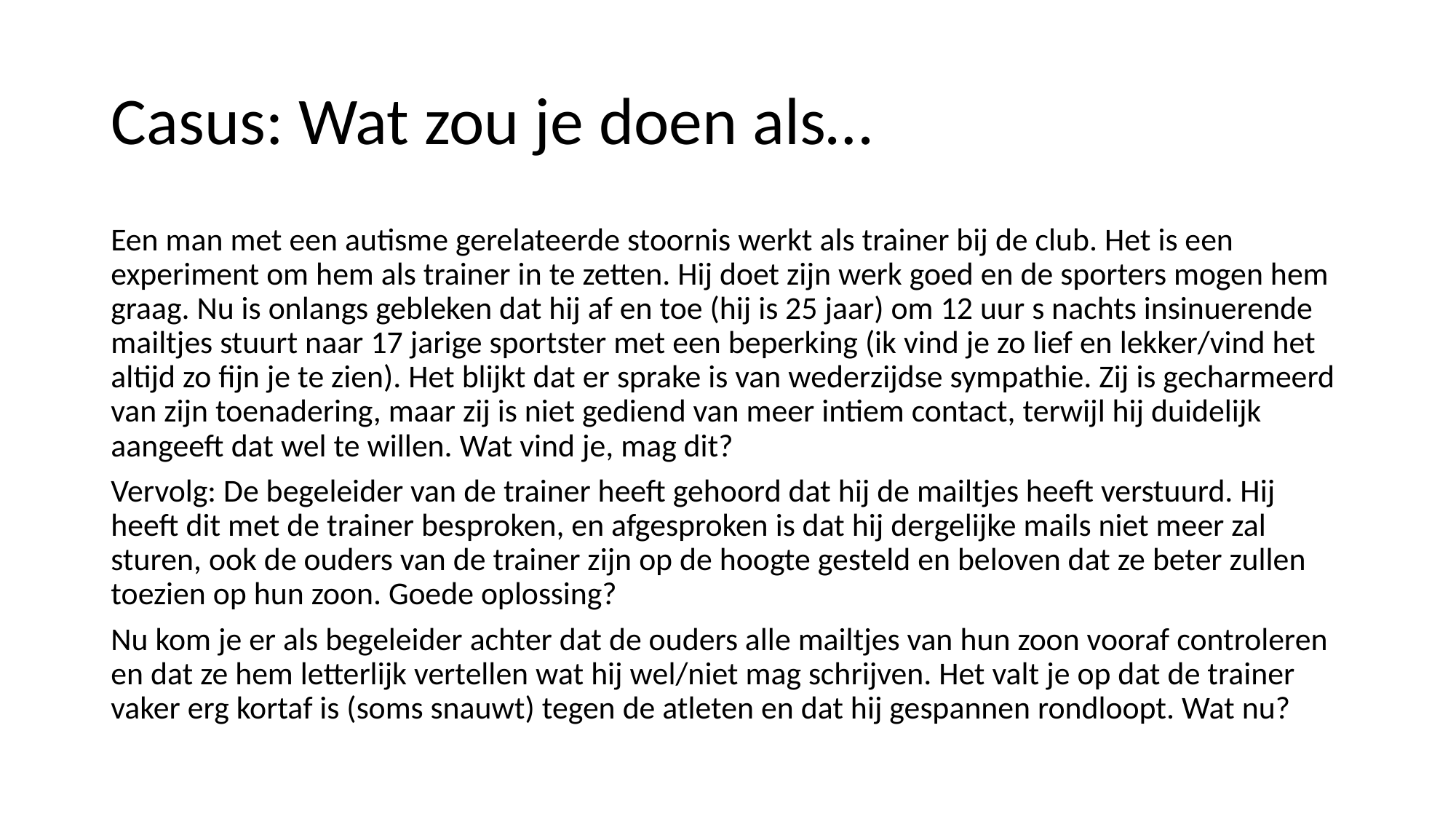

# Casus: Wat zou je doen als…
Een man met een autisme gerelateerde stoornis werkt als trainer bij de club. Het is een experiment om hem als trainer in te zetten. Hij doet zijn werk goed en de sporters mogen hem graag. Nu is onlangs gebleken dat hij af en toe (hij is 25 jaar) om 12 uur s nachts insinuerende mailtjes stuurt naar 17 jarige sportster met een beperking (ik vind je zo lief en lekker/vind het altijd zo fijn je te zien). Het blijkt dat er sprake is van wederzijdse sympathie. Zij is gecharmeerd van zijn toenadering, maar zij is niet gediend van meer intiem contact, terwijl hij duidelijk aangeeft dat wel te willen. Wat vind je, mag dit?
Vervolg: De begeleider van de trainer heeft gehoord dat hij de mailtjes heeft verstuurd. Hij heeft dit met de trainer besproken, en afgesproken is dat hij dergelijke mails niet meer zal sturen, ook de ouders van de trainer zijn op de hoogte gesteld en beloven dat ze beter zullen toezien op hun zoon. Goede oplossing?
Nu kom je er als begeleider achter dat de ouders alle mailtjes van hun zoon vooraf controleren en dat ze hem letterlijk vertellen wat hij wel/niet mag schrijven. Het valt je op dat de trainer vaker erg kortaf is (soms snauwt) tegen de atleten en dat hij gespannen rondloopt. Wat nu?